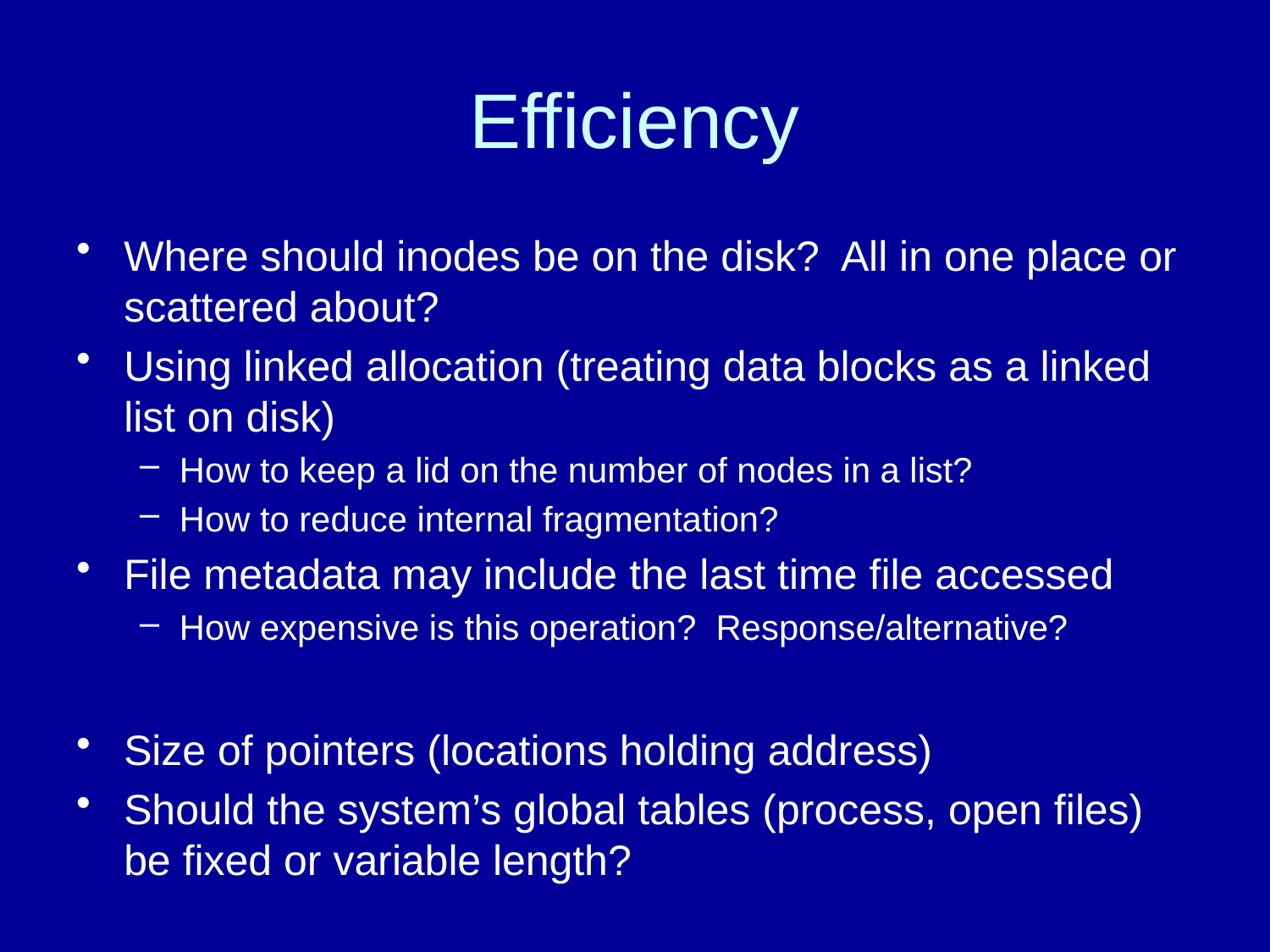

# Efficiency
Where should inodes be on the disk?  All in one place or scattered about?
Using linked allocation (treating data blocks as a linked list on disk)
How to keep a lid on the number of nodes in a list?
How to reduce internal fragmentation?
File metadata may include the last time file accessed
How expensive is this operation?  Response/alternative?

Size of pointers (locations holding address)
Should the system’s global tables (process, open files) be fixed or variable length?